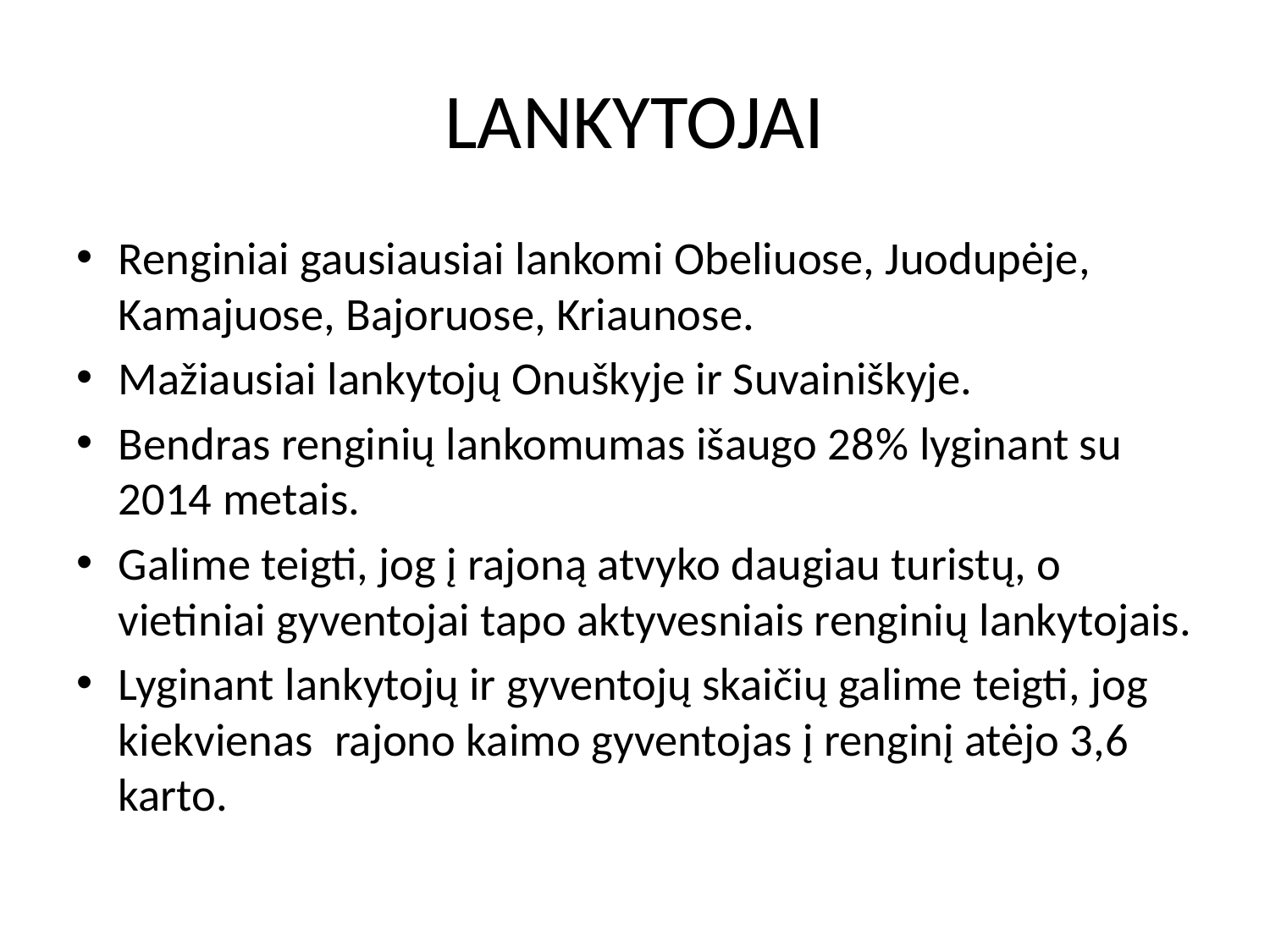

# LANKYTOJAI
Renginiai gausiausiai lankomi Obeliuose, Juodupėje, Kamajuose, Bajoruose, Kriaunose.
Mažiausiai lankytojų Onuškyje ir Suvainiškyje.
Bendras renginių lankomumas išaugo 28% lyginant su 2014 metais.
Galime teigti, jog į rajoną atvyko daugiau turistų, o vietiniai gyventojai tapo aktyvesniais renginių lankytojais.
Lyginant lankytojų ir gyventojų skaičių galime teigti, jog kiekvienas  rajono kaimo gyventojas į renginį atėjo 3,6 karto.